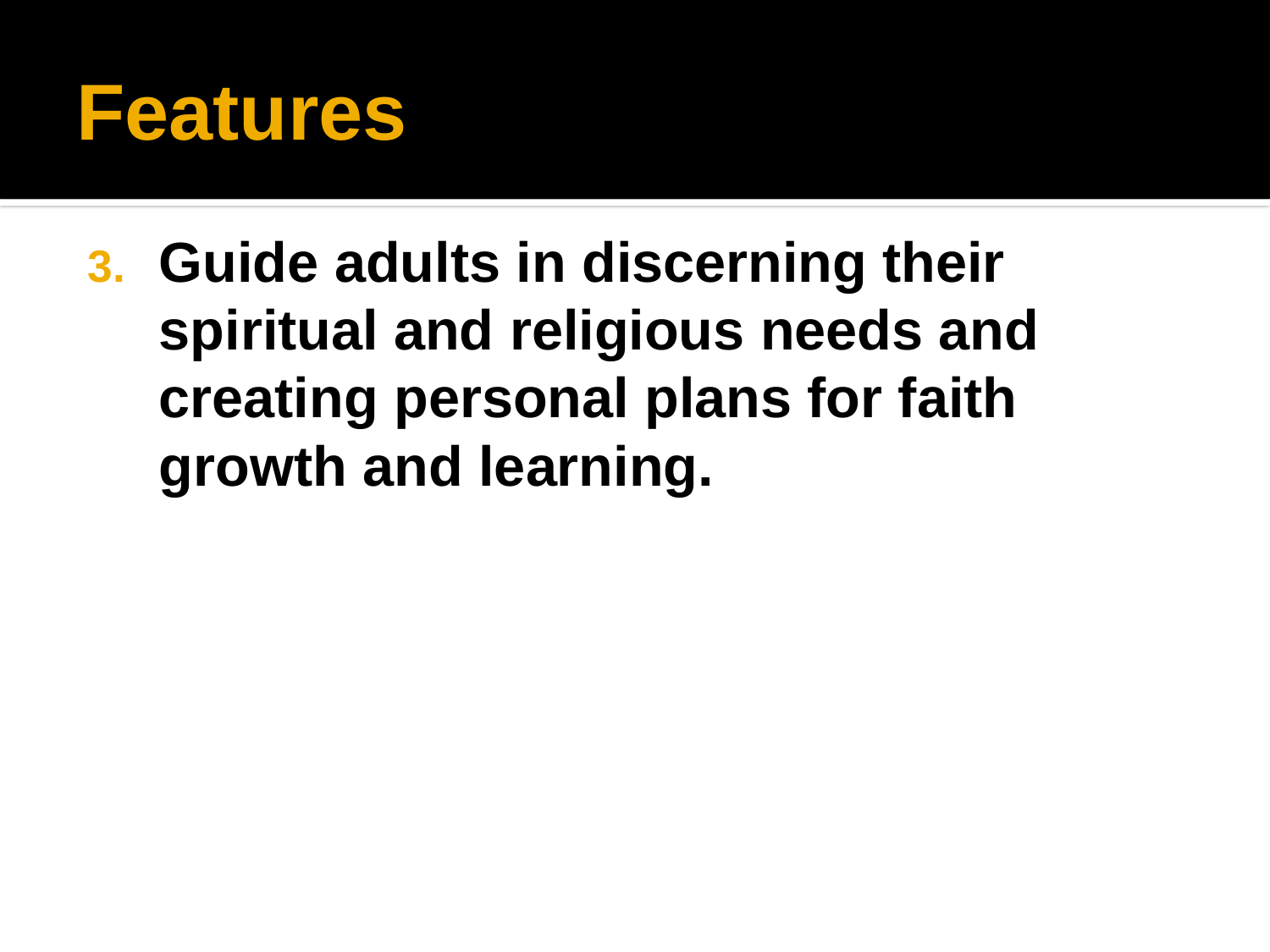

# Features
Guide adults in discerning their spiritual and religious needs and creating personal plans for faith growth and learning.